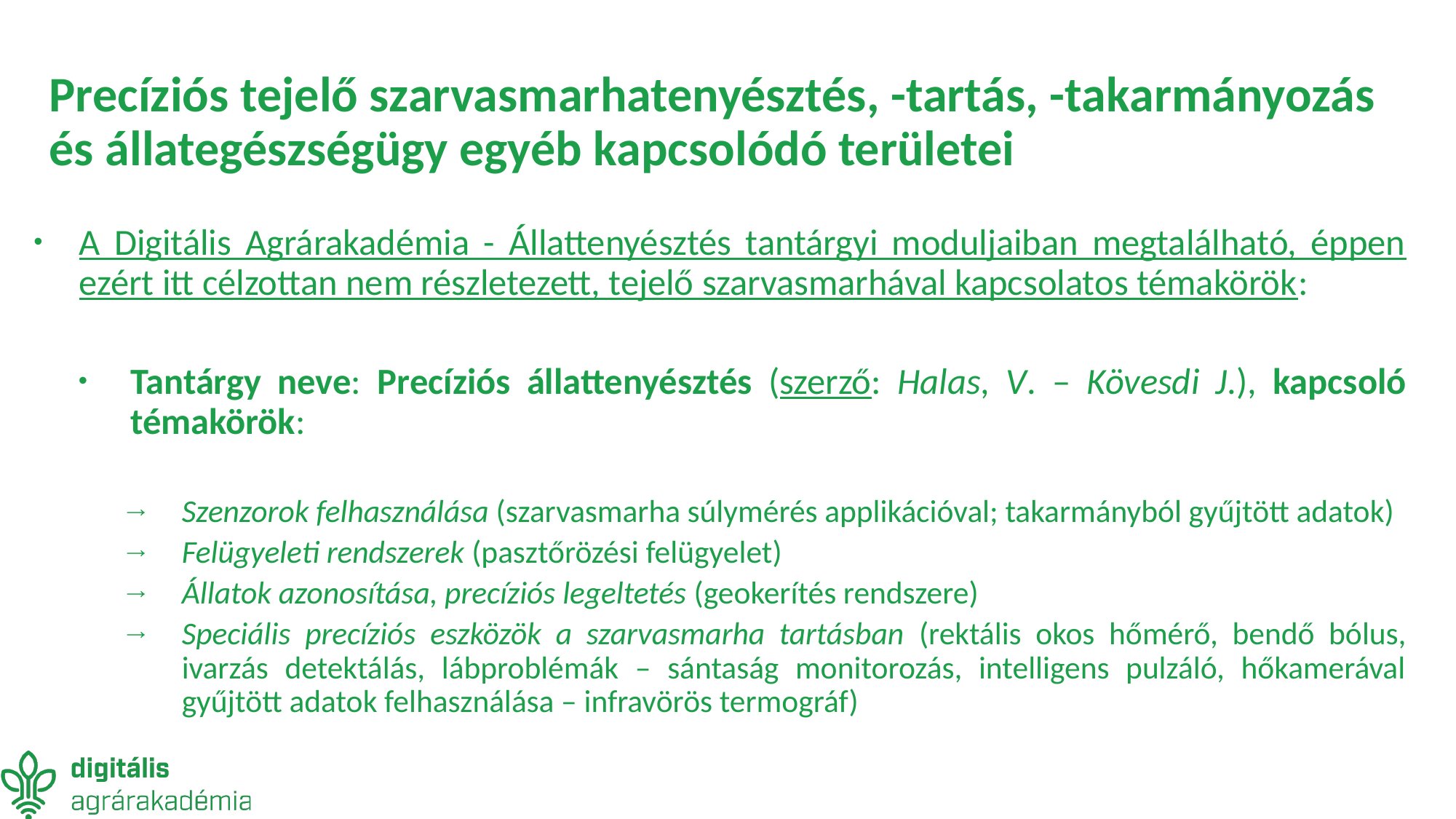

# Precíziós tejelő szarvasmarhatenyésztés, -tartás, -takarmányozás és állategészségügy egyéb kapcsolódó területei
A Digitális Agrárakadémia - Állattenyésztés tantárgyi moduljaiban megtalálható, éppen ezért itt célzottan nem részletezett, tejelő szarvasmarhával kapcsolatos témakörök:

Tantárgy neve: Precíziós állattenyésztés (szerző: Halas, V. – Kövesdi J.), kapcsoló témakörök:

Szenzorok felhasználása (szarvasmarha súlymérés applikációval; takarmányból gyűjtött adatok)
Felügyeleti rendszerek (pasztőrözési felügyelet)
Állatok azonosítása, precíziós legeltetés (geokerítés rendszere)
Speciális precíziós eszközök a szarvasmarha tartásban (rektális okos hőmérő, bendő bólus, ivarzás detektálás, lábproblémák – sántaság monitorozás, intelligens pulzáló, hőkamerával gyűjtött adatok felhasználása – infravörös termográf)